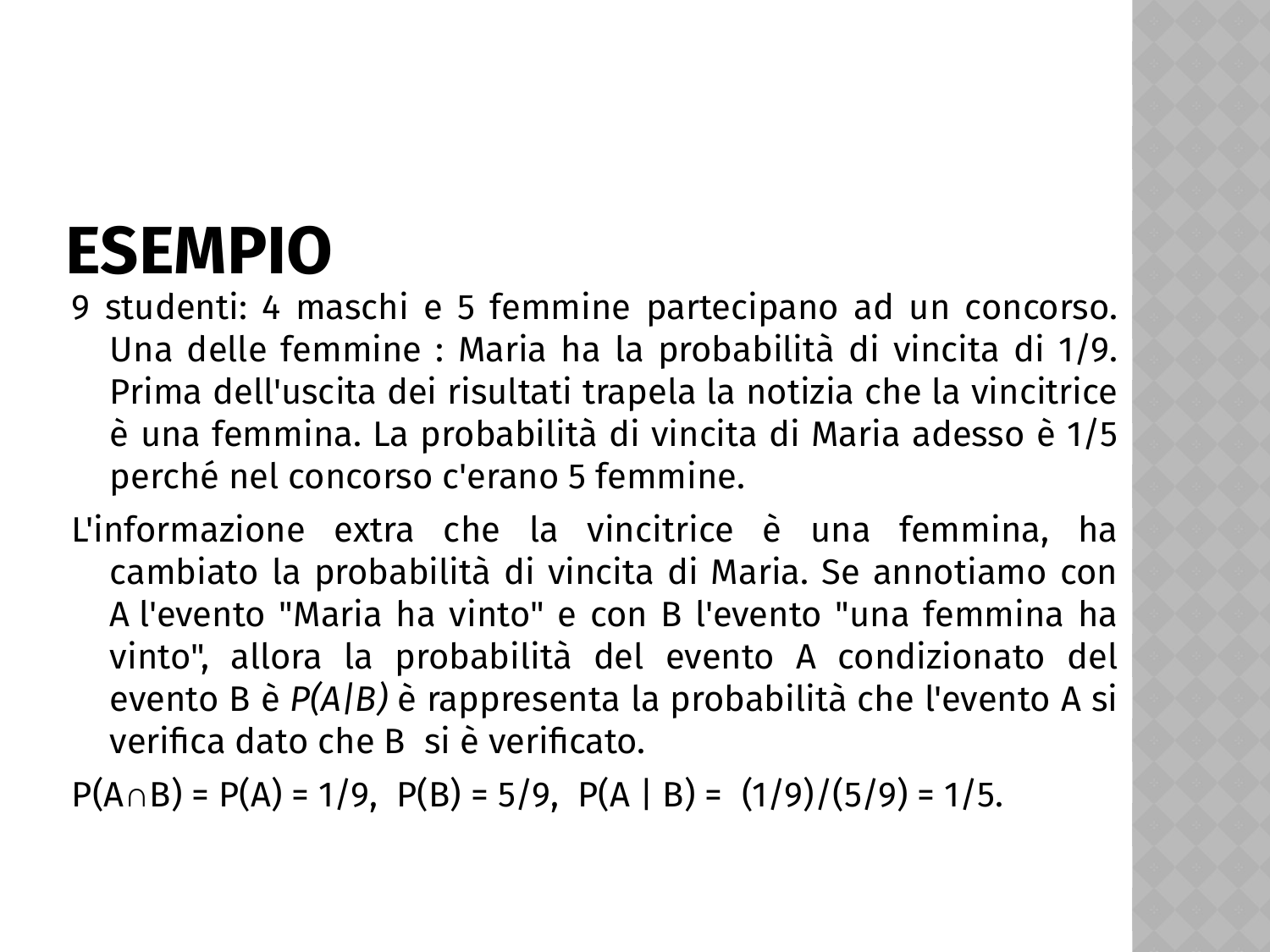

# esempio
9 studenti: 4 maschi e 5 femmine partecipano ad un concorso. Una delle femmine : Maria ha la probabilità di vincita di 1/9. Prima dell'uscita dei risultati trapela la notizia che la vincitrice è una femmina. La probabilità di vincita di Maria adesso è 1/5 perché nel concorso c'erano 5 femmine.
L'informazione extra che la vincitrice è una femmina, ha cambiato la probabilità di vincita di Maria. Se annotiamo con A l'evento "Maria ha vinto" e con B l'evento "una femmina ha vinto", allora la probabilità del evento A condizionato del evento B è P(A|B) è rappresenta la probabilità che l'evento A si verifica dato che B  si è verificato.
P(A∩B) = P(A) = 1/9,  P(B) = 5/9,  P(A | B) =  (1/9)/(5/9) = 1/5.